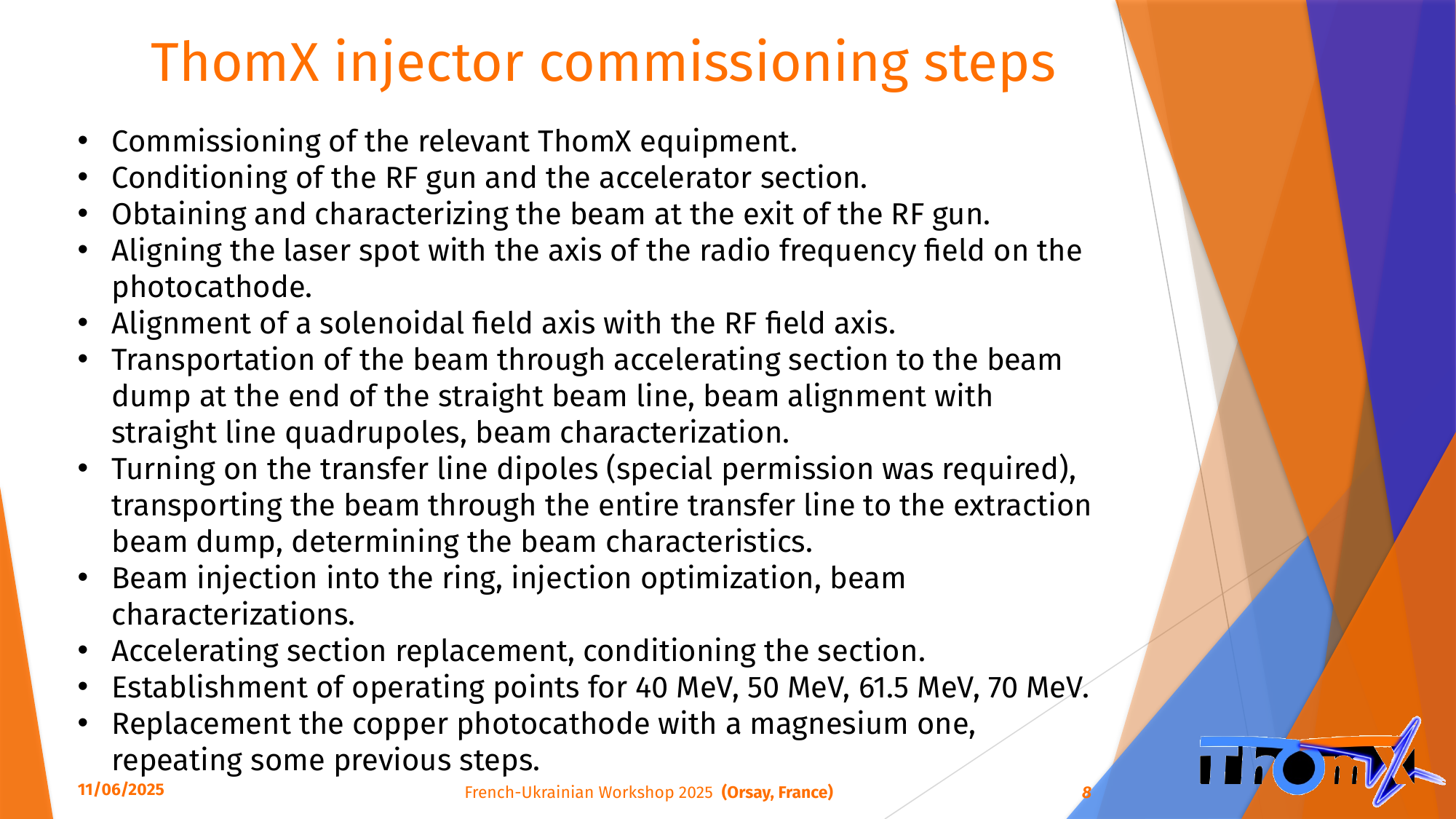

# ThomX injector commissioning steps
Commissioning of the relevant ThomX equipment.
Conditioning of the RF gun and the accelerator section.
Obtaining and characterizing the beam at the exit of the RF gun.
Aligning the laser spot with the axis of the radio frequency field on the photocathode.
Alignment of a solenoidal field axis with the RF field axis.
Transportation of the beam through accelerating section to the beam dump at the end of the straight beam line, beam alignment with straight line quadrupoles, beam characterization.
Turning on the transfer line dipoles (special permission was required), transporting the beam through the entire transfer line to the extraction beam dump, determining the beam characteristics.
Beam injection into the ring, injection optimization, beam characterizations.
Accelerating section replacement, conditioning the section.
Establishment of operating points for 40 MeV, 50 MeV, 61.5 MeV, 70 MeV.
Replacement the copper photocathode with a magnesium one, repeating some previous steps.
11/06/2025
8
French-Ukrainian Workshop 2025  (Orsay, France)